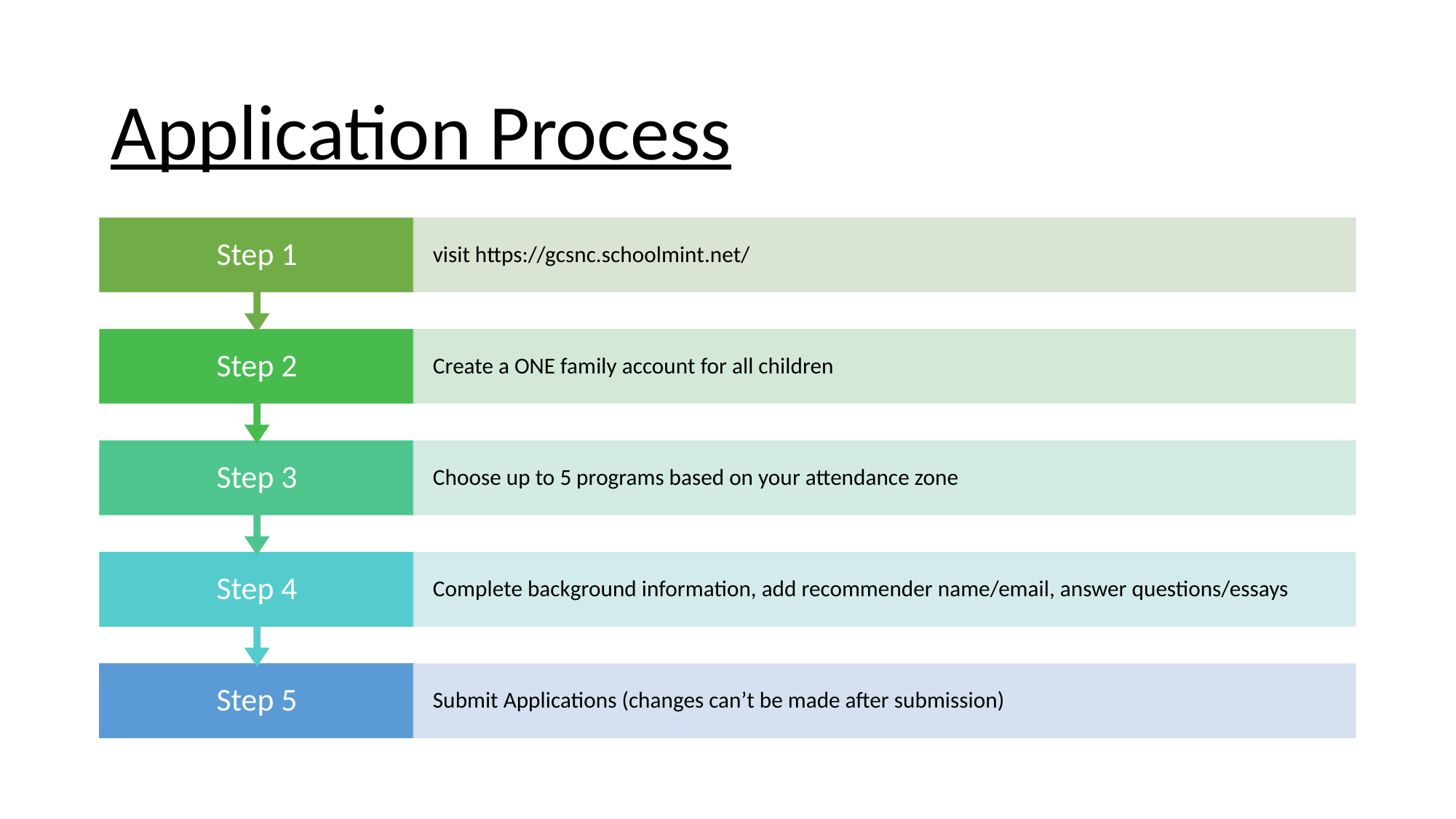

# Application Process
Step 5
Submit Applications (changes can’t be made after submission)
Step 4
Complete background information, add recommender name/email, answer questions/essays
Step 3
Choose up to 5 programs based on your attendance zone
Step 2
Create a ONE family account for all children
Step 1
visit https://gcsnc.schoolmint.net/